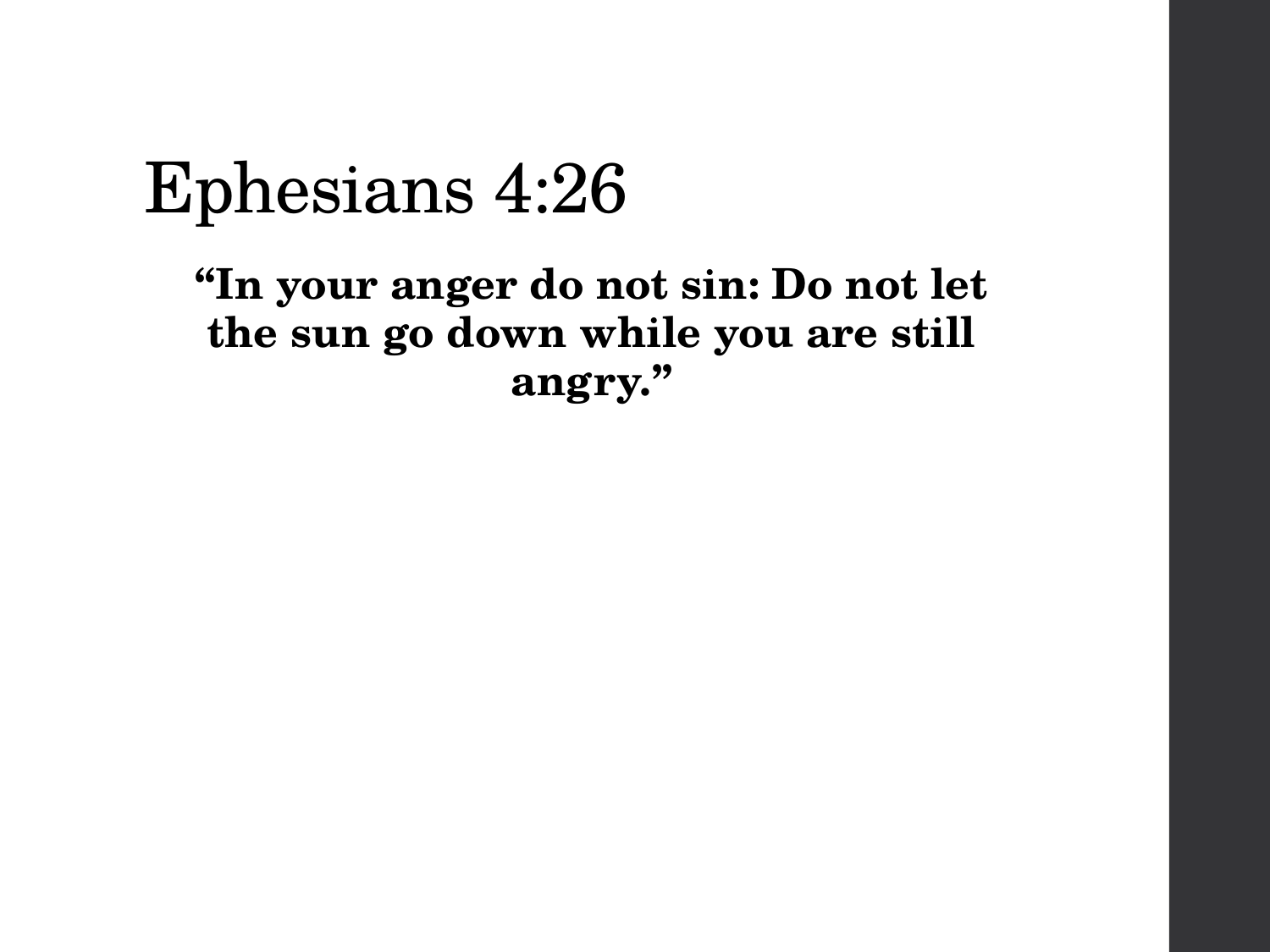

# Ephesians 4:26
“In your anger do not sin: Do not let the sun go down while you are still angry.”